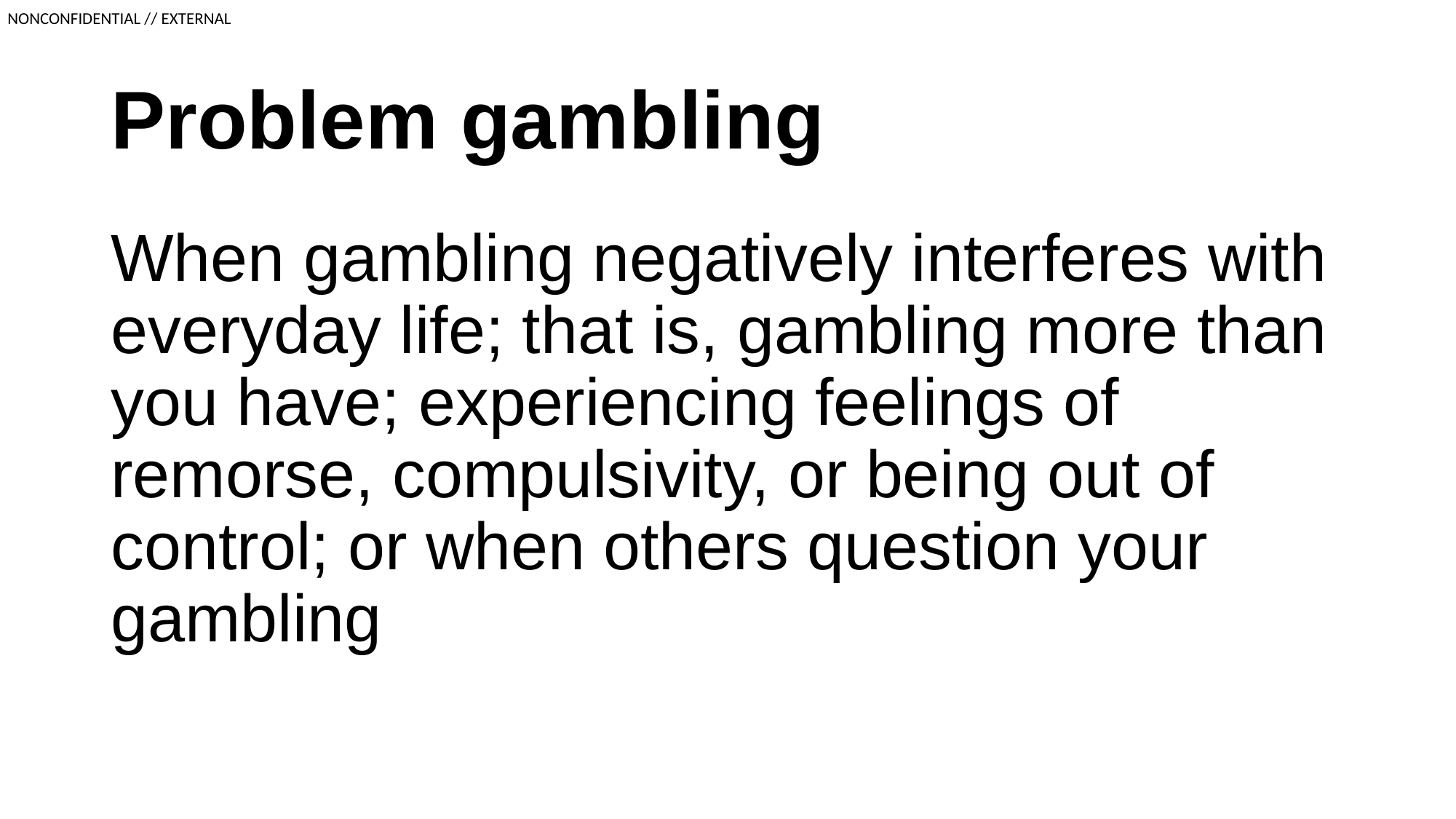

# Problem gambling
When gambling negatively interferes with everyday life; that is, gambling more than you have; experiencing feelings of remorse, compulsivity, or being out of control; or when others question your gambling